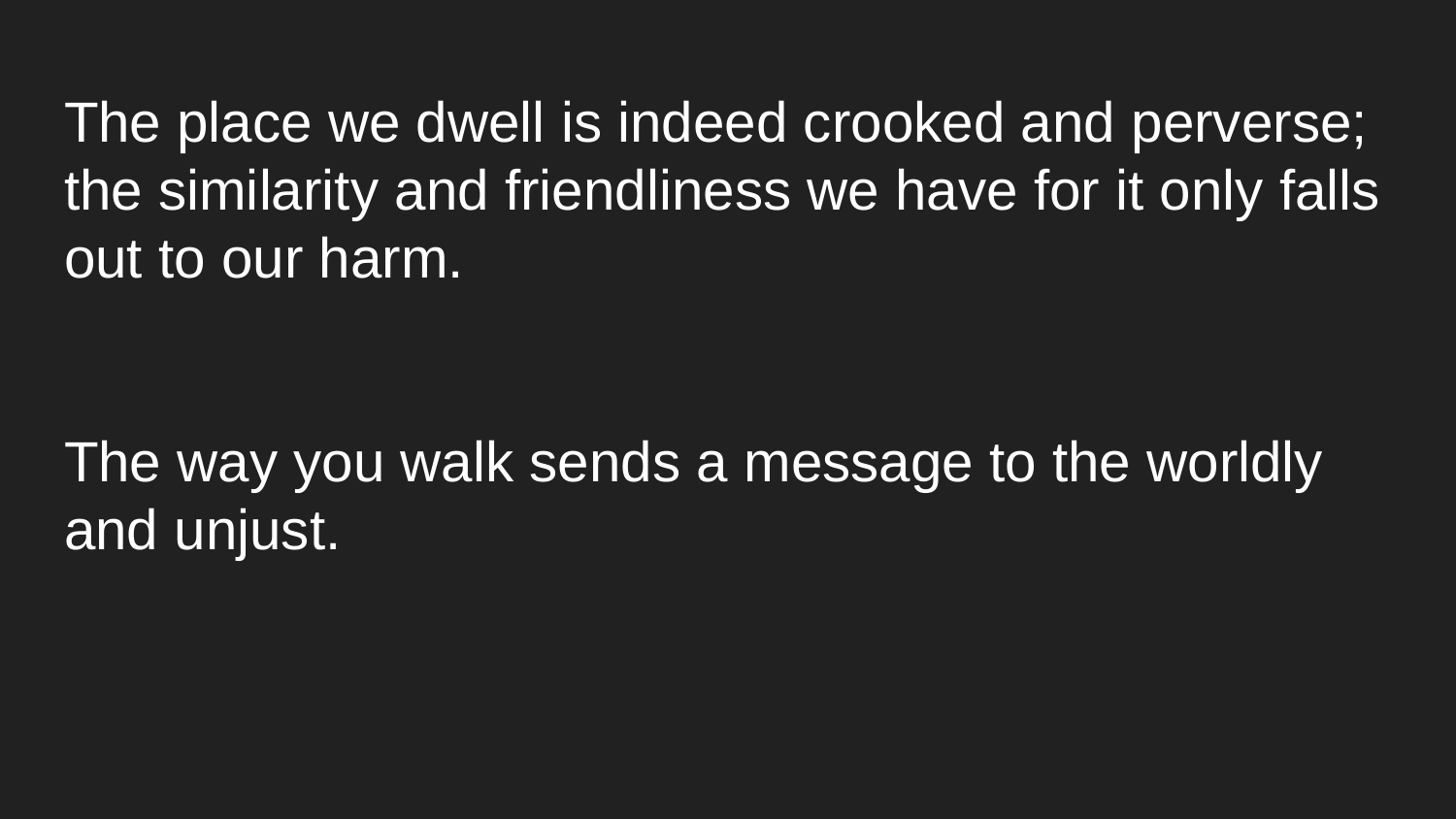

# The place we dwell is indeed crooked and perverse; the similarity and friendliness we have for it only falls out to our harm.

The way you walk sends a message to the worldly and unjust.